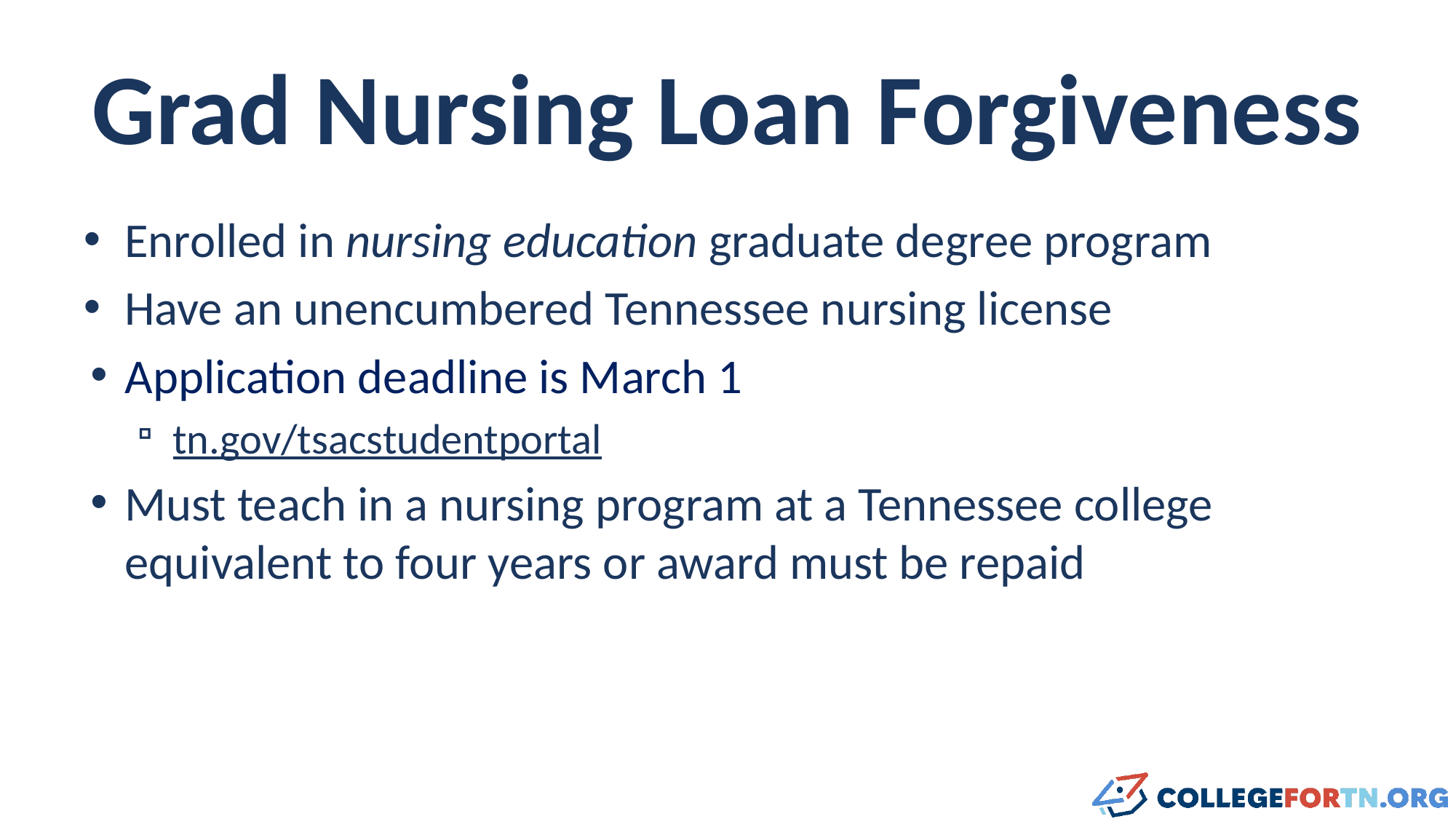

# Grad Nursing Loan Forgiveness
Enrolled in nursing education graduate degree program
Have an unencumbered Tennessee nursing license
Application deadline is March 1
tn.gov/tsacstudentportal
Must teach in a nursing program at a Tennessee college equivalent to four years or award must be repaid